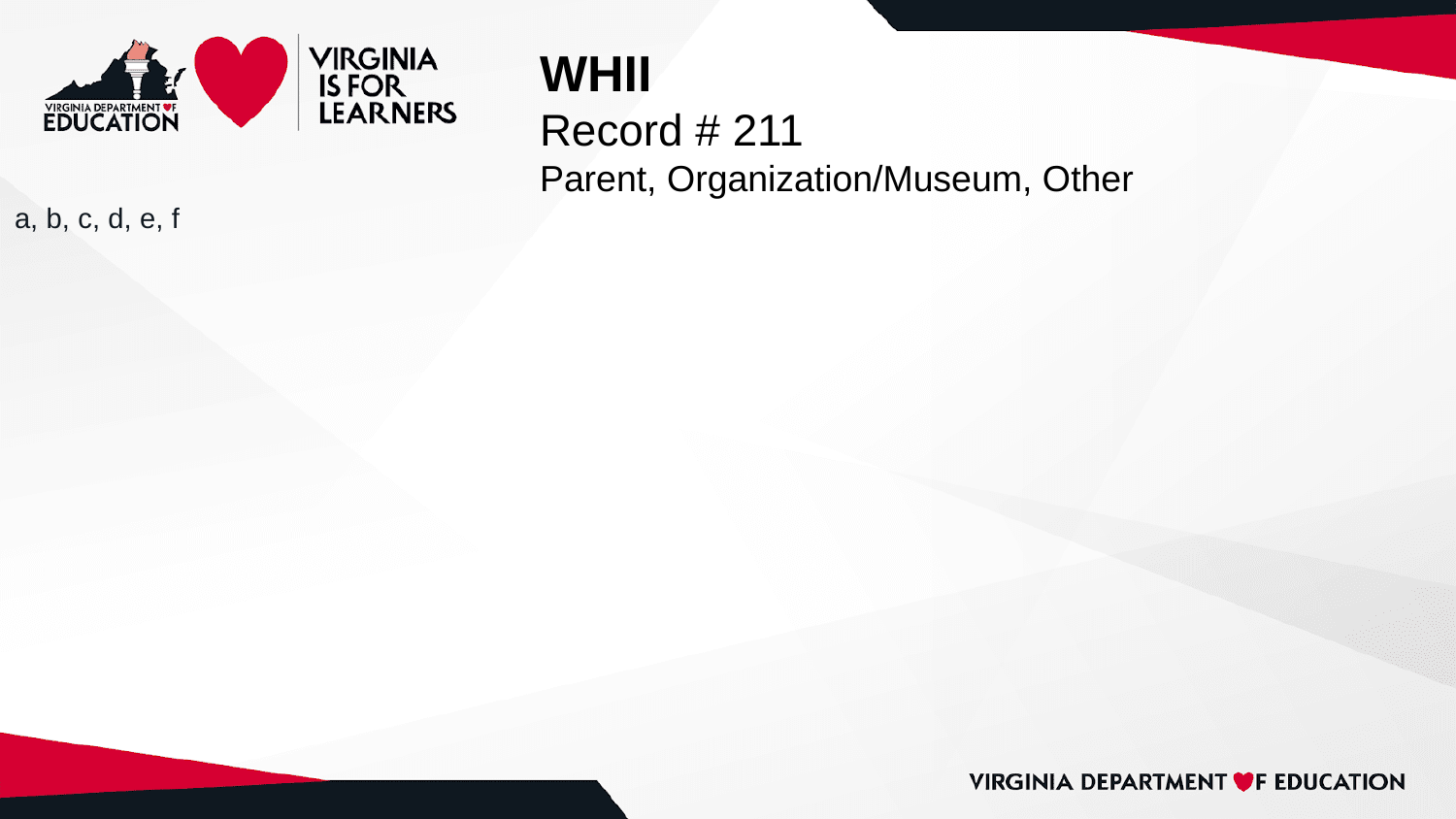

# WHII
Record # 211
Parent, Organization/Museum, Other
a, b, c, d, e, f